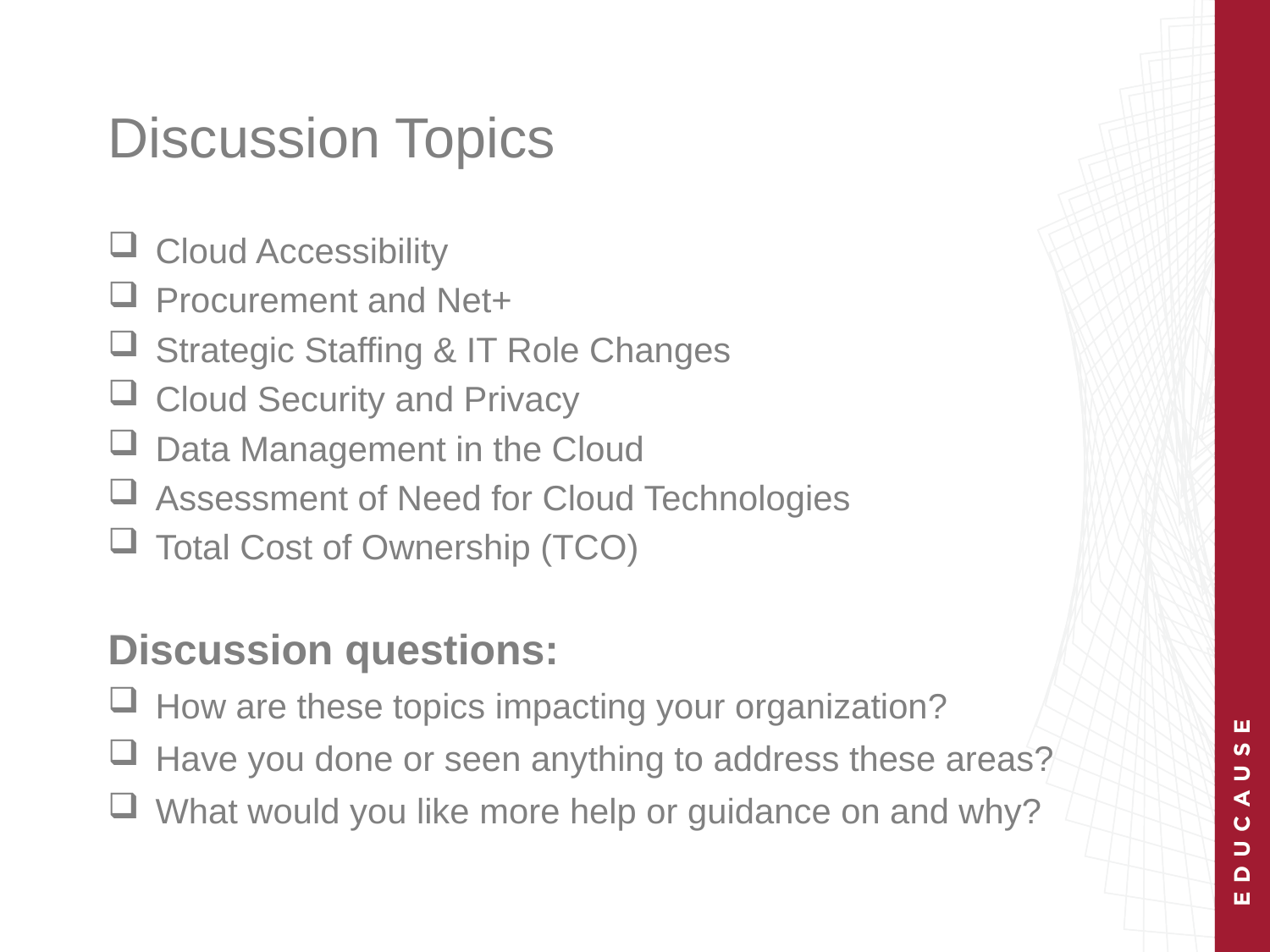

# Discussion Topics
Cloud Accessibility
Procurement and Net+
Strategic Staffing & IT Role Changes
Cloud Security and Privacy
Data Management in the Cloud
Assessment of Need for Cloud Technologies
Total Cost of Ownership (TCO)

Discussion questions:
How are these topics impacting your organization?
Have you done or seen anything to address these areas?
What would you like more help or guidance on and why?